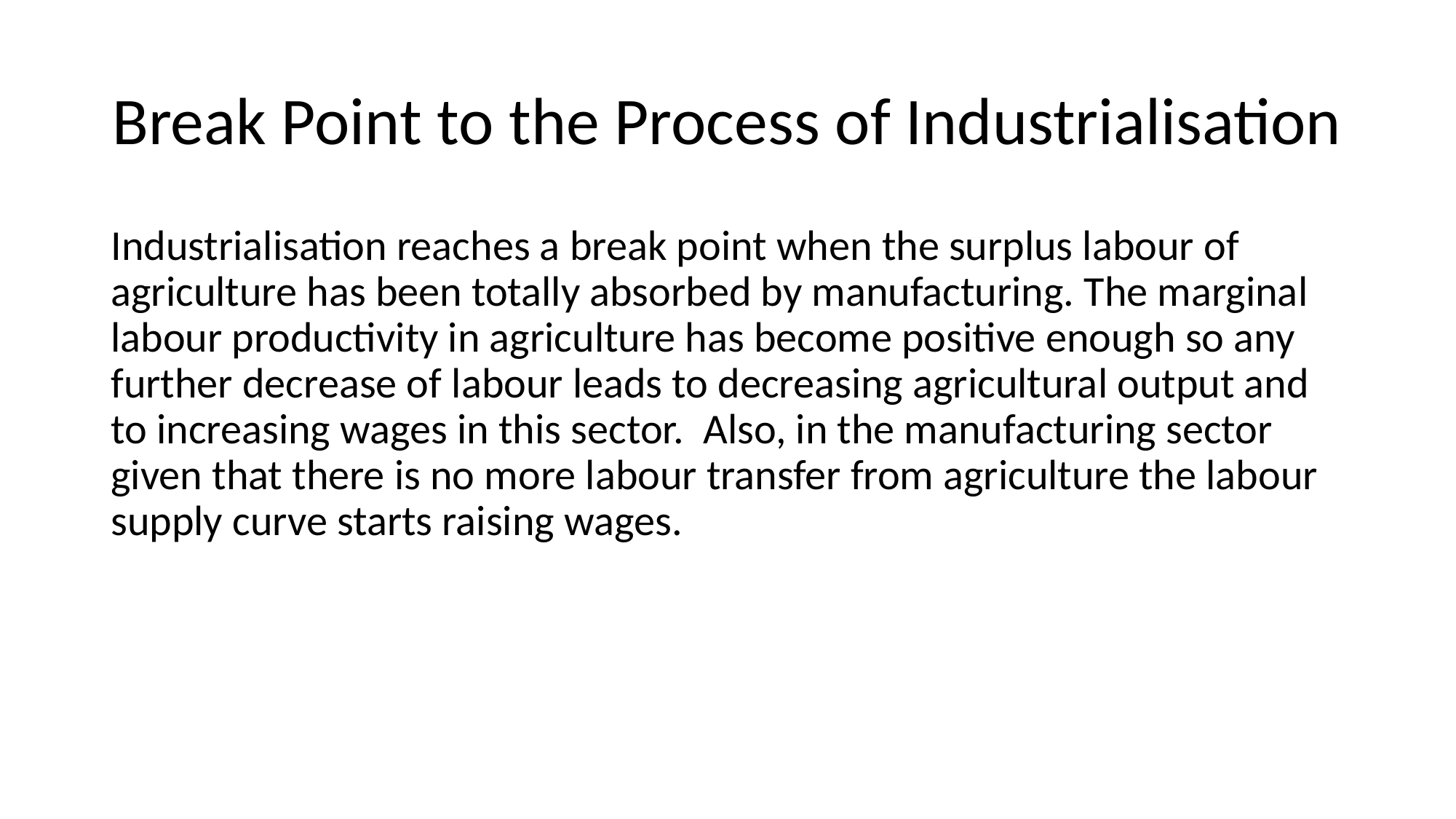

# Break Point to the Process of Industrialisation
Industrialisation reaches a break point when the surplus labour of agriculture has been totally absorbed by manufacturing. The marginal labour productivity in agriculture has become positive enough so any further decrease of labour leads to decreasing agricultural output and to increasing wages in this sector.  Also, in the manufacturing sector given that there is no more labour transfer from agriculture the labour  supply curve starts raising wages.